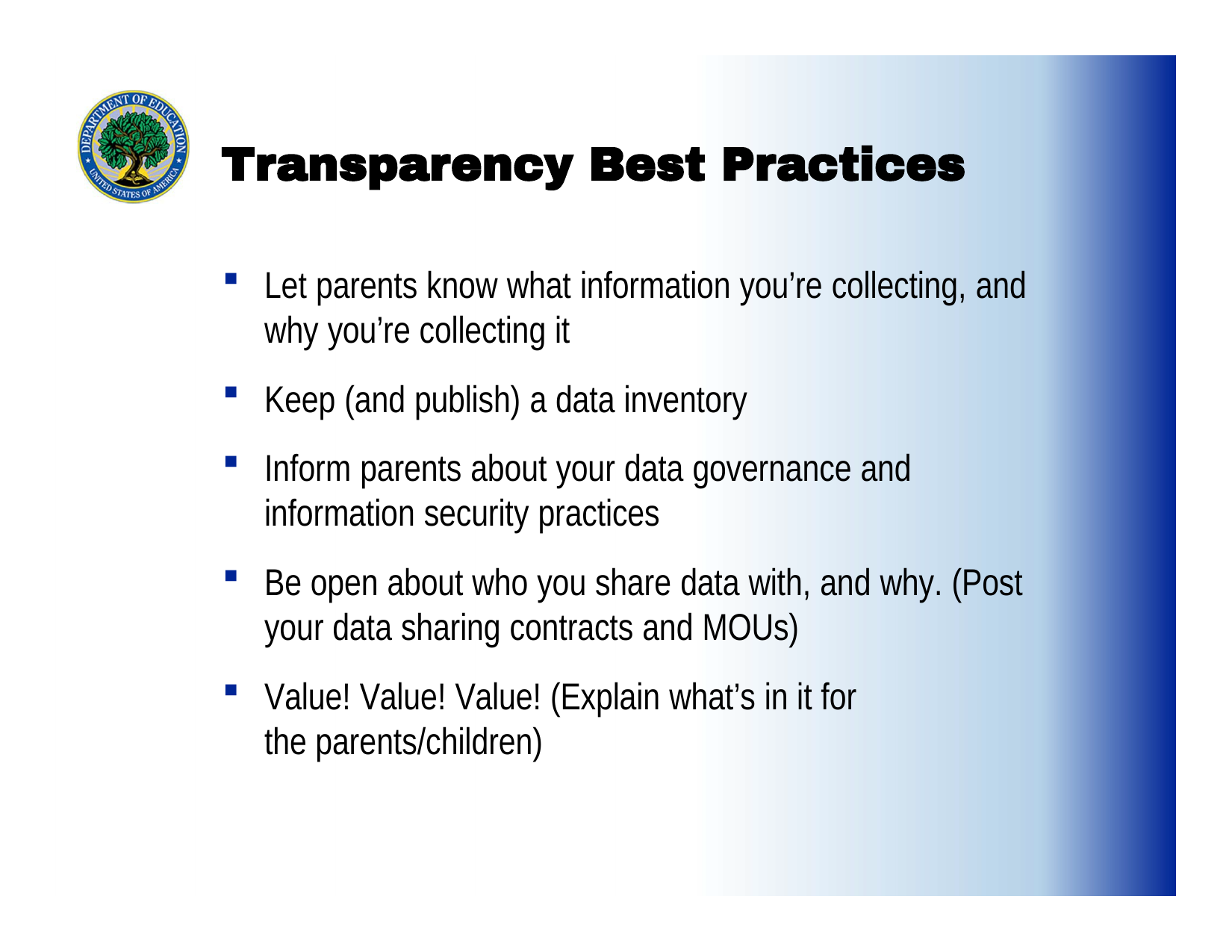

# Transparency Best Practices
Let parents know what information you’re collecting, and why you’re collecting it
Keep (and publish) a data inventory
Inform parents about your data governance and information security practices
Be open about who you share data with, and why. (Post your data sharing contracts and MOUs)
Value! Value! Value! (Explain what’s in it for the parents/children)